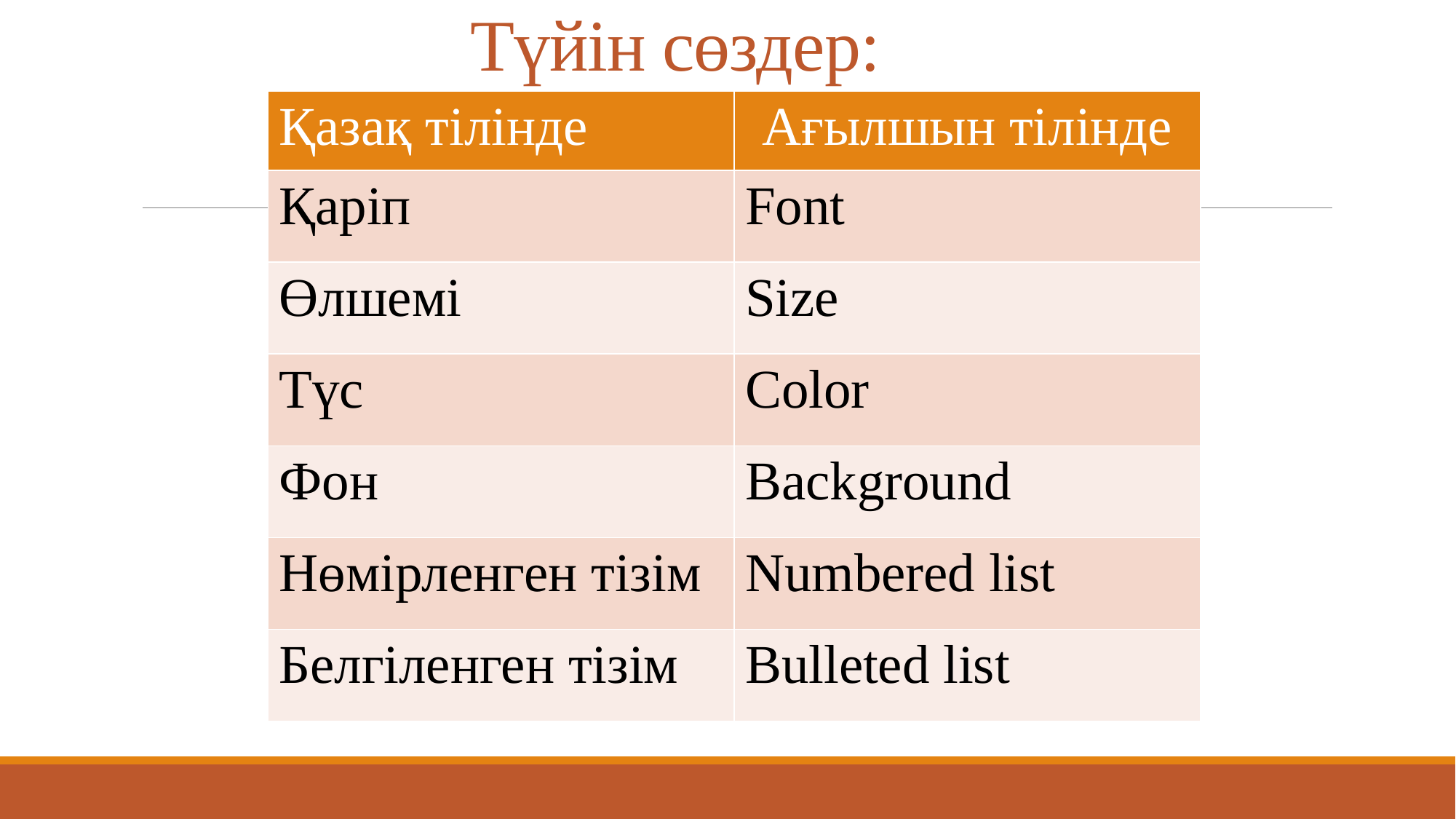

# Түйін сөздер:
| Қазақ тілінде | Ағылшын тілінде |
| --- | --- |
| Қаріп | Font |
| Өлшемі | Size |
| Түс | Color |
| Фон | Background |
| Нөмірленген тізім | Numbered list |
| Белгіленген тізім | Bulleted list |